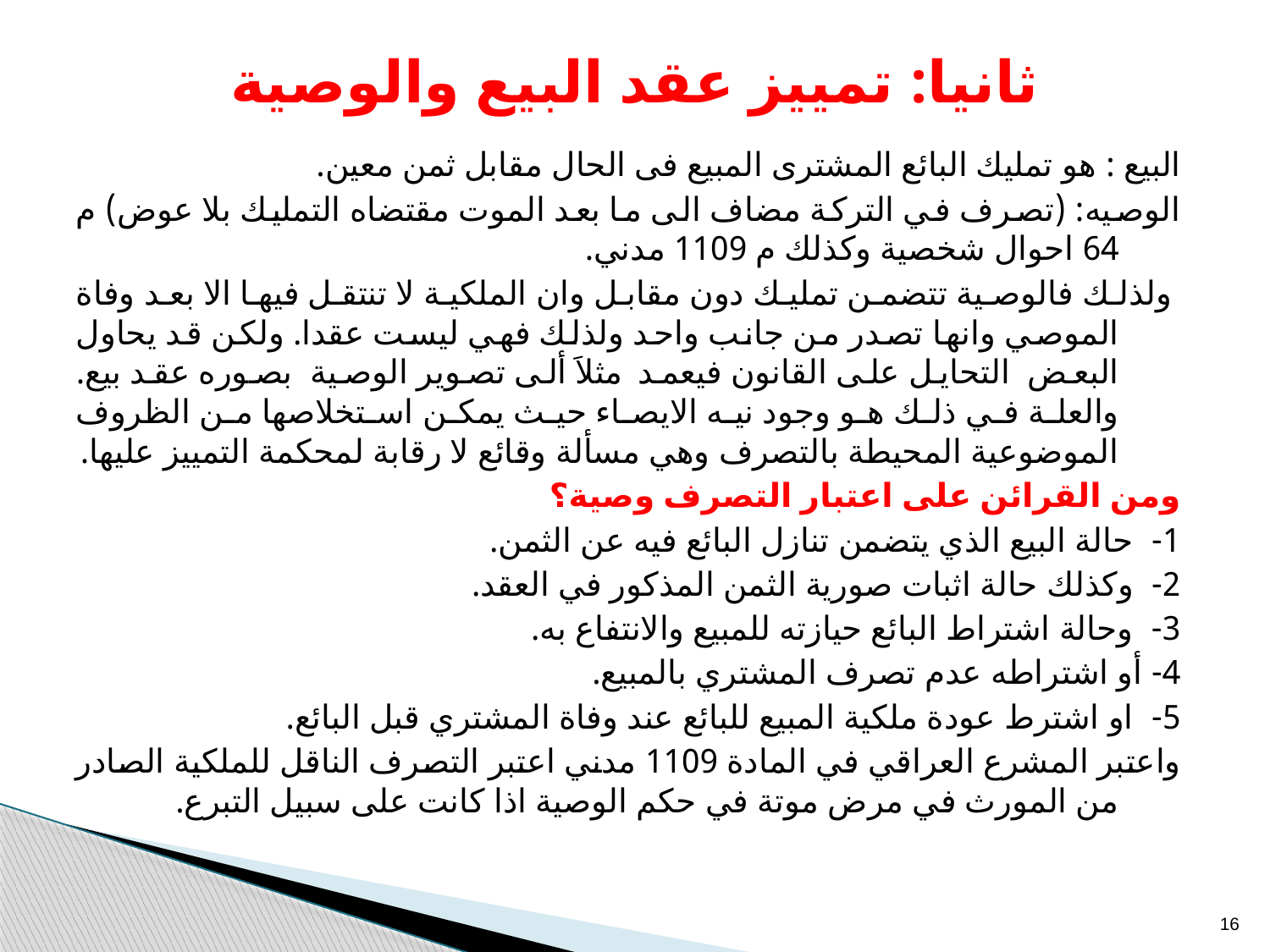

# ثانيا: تمييز عقد البيع والوصية
البیع : هو تملیك البائع المشتری المبیع فی الحال مقابل ثمن معین.
الوصیه‌: (تصرف في التركة مضاف الى ما بعد الموت مقتضاه التمليك بلا عوض) م 64 احوال شخصية وكذلك م 1109 مدني.
 ولذلك فالوصية تتضمن تمليك دون مقابل وان الملكية لا تنتقل فيها الا بعد وفاة الموصي وانها تصدر من جانب واحد ولذلك فهي ليست عقدا. ولكن قد یحاول البعض  التحايل على القانون فیعمد مثلاَ ألی تصویر الوصية  بصوره‌ عقد بیع. والعلة في ذلك هو وجود نيه الايصاء حيث يمكن استخلاصها من الظروف الموضوعية المحيطة بالتصرف وهي مسألة وقائع لا رقابة لمحكمة التمييز عليها.
ومن القرائن على اعتبار التصرف وصية؟
1-  حالة البيع الذي يتضمن تنازل البائع فيه عن الثمن.
2-  وكذلك حالة اثبات صورية الثمن المذكور في العقد.
3-  وحالة اشتراط البائع حيازته للمبيع والانتفاع به.
4- أو اشتراطه عدم تصرف المشتري بالمبيع.
5-  او اشترط عودة ملكية المبيع للبائع عند وفاة المشتري قبل البائع.
واعتبر المشرع العراقي في المادة 1109 مدني اعتبر التصرف الناقل للملكية الصادر من المورث في مرض موتة في حكم الوصية اذا كانت على سبيل التبرع.

16